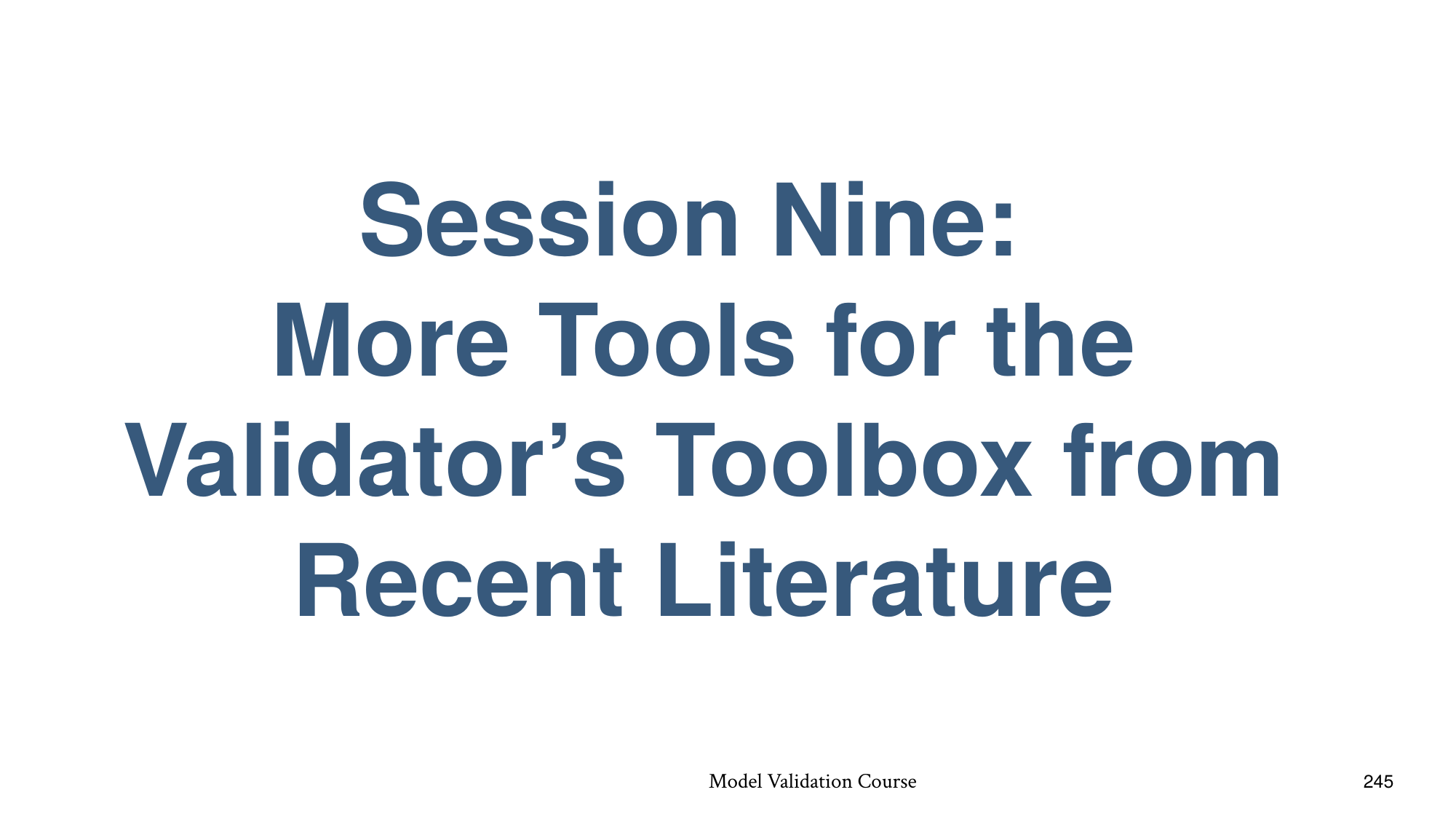

# Session Nine: More Tools for the Validator’s Toolbox from Recent Literature
Model Validation Course					245